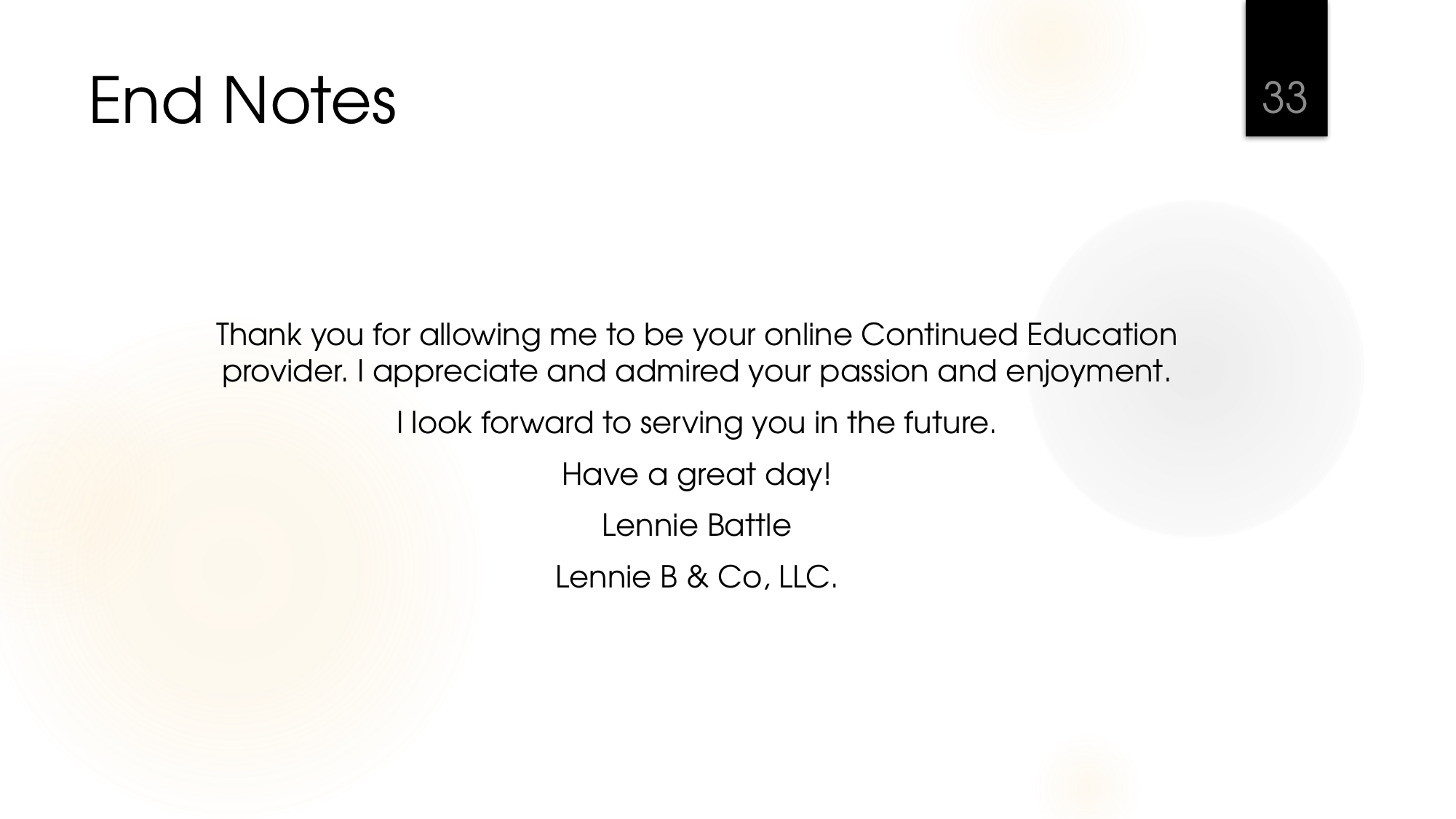

33
# End Notes
Thank you for allowing me to be your online Continued Education provider. I appreciate and admired your passion and enjoyment.
I look forward to serving you in the future.
Have a great day!
Lennie Battle
Lennie B & Co, LLC.